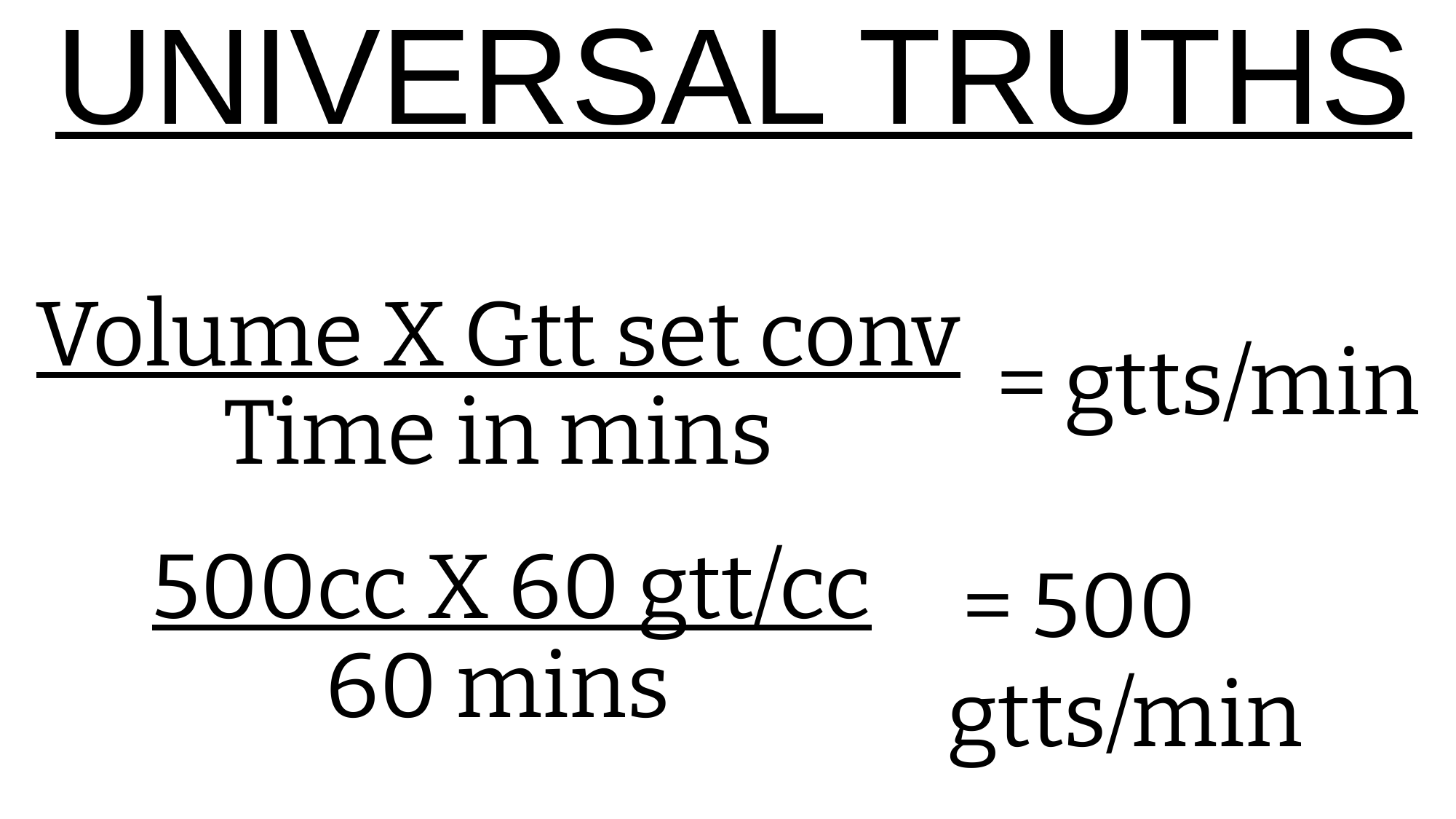

UNIVERSAL TRUTHS
Volume X Gtt set conv
= gtts/min
Time in mins
500cc X 60 gtt/cc
= 500
    gtts/min
60 mins